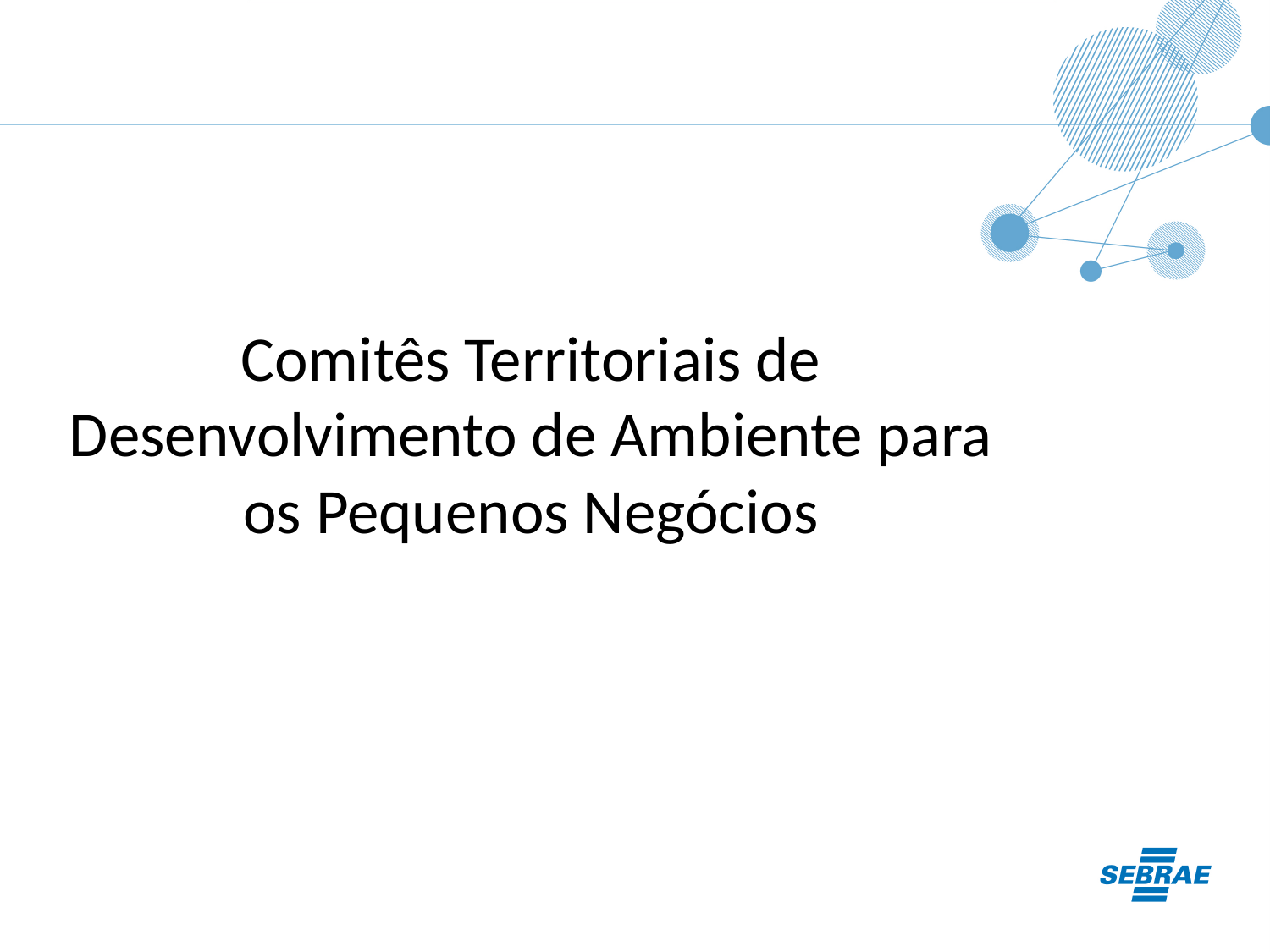

Comitês Territoriais de Desenvolvimento de Ambiente para os Pequenos Negócios